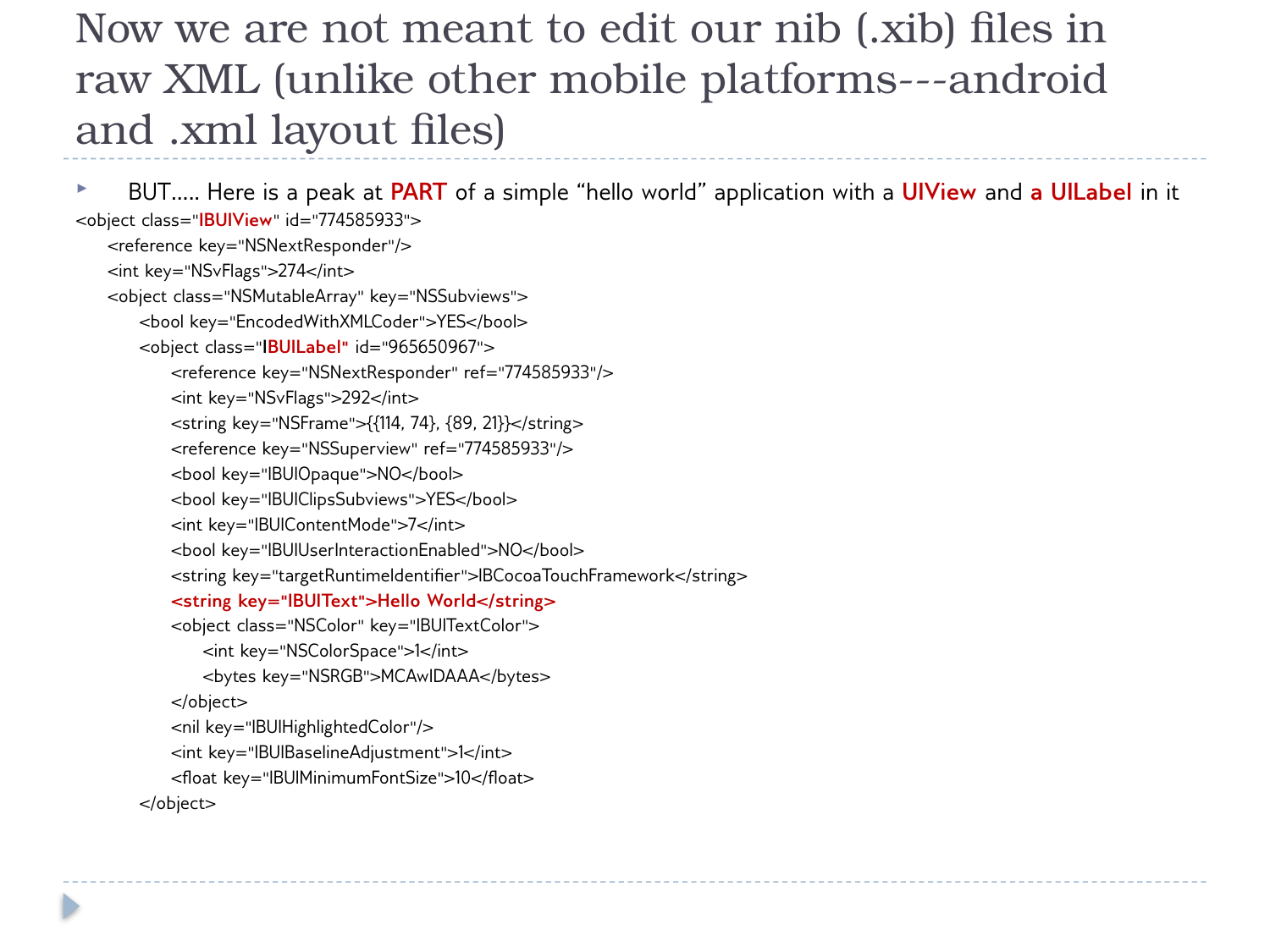

# Now we are not meant to edit our nib (.xib) files in raw XML (unlike other mobile platforms---android and .xml layout files)
BUT….. Here is a peak at PART of a simple “hello world” application with a UIView and a UILabel in it
<object class="IBUIView" id="774585933">
	<reference key="NSNextResponder"/>
	<int key="NSvFlags">274</int>
	<object class="NSMutableArray" key="NSSubviews">
		<bool key="EncodedWithXMLCoder">YES</bool>
		<object class="IBUILabel" id="965650967">
			<reference key="NSNextResponder" ref="774585933"/>
			<int key="NSvFlags">292</int>
			<string key="NSFrame">{{114, 74}, {89, 21}}</string>
			<reference key="NSSuperview" ref="774585933"/>
			<bool key="IBUIOpaque">NO</bool>
			<bool key="IBUIClipsSubviews">YES</bool>
			<int key="IBUIContentMode">7</int>
			<bool key="IBUIUserInteractionEnabled">NO</bool>
			<string key="targetRuntimeIdentifier">IBCocoaTouchFramework</string>
			<string key="IBUIText">Hello World</string>
			<object class="NSColor" key="IBUITextColor">
				<int key="NSColorSpace">1</int>
				<bytes key="NSRGB">MCAwIDAAA</bytes>
			</object>
			<nil key="IBUIHighlightedColor"/>
			<int key="IBUIBaselineAdjustment">1</int>
			<float key="IBUIMinimumFontSize">10</float>
		</object>